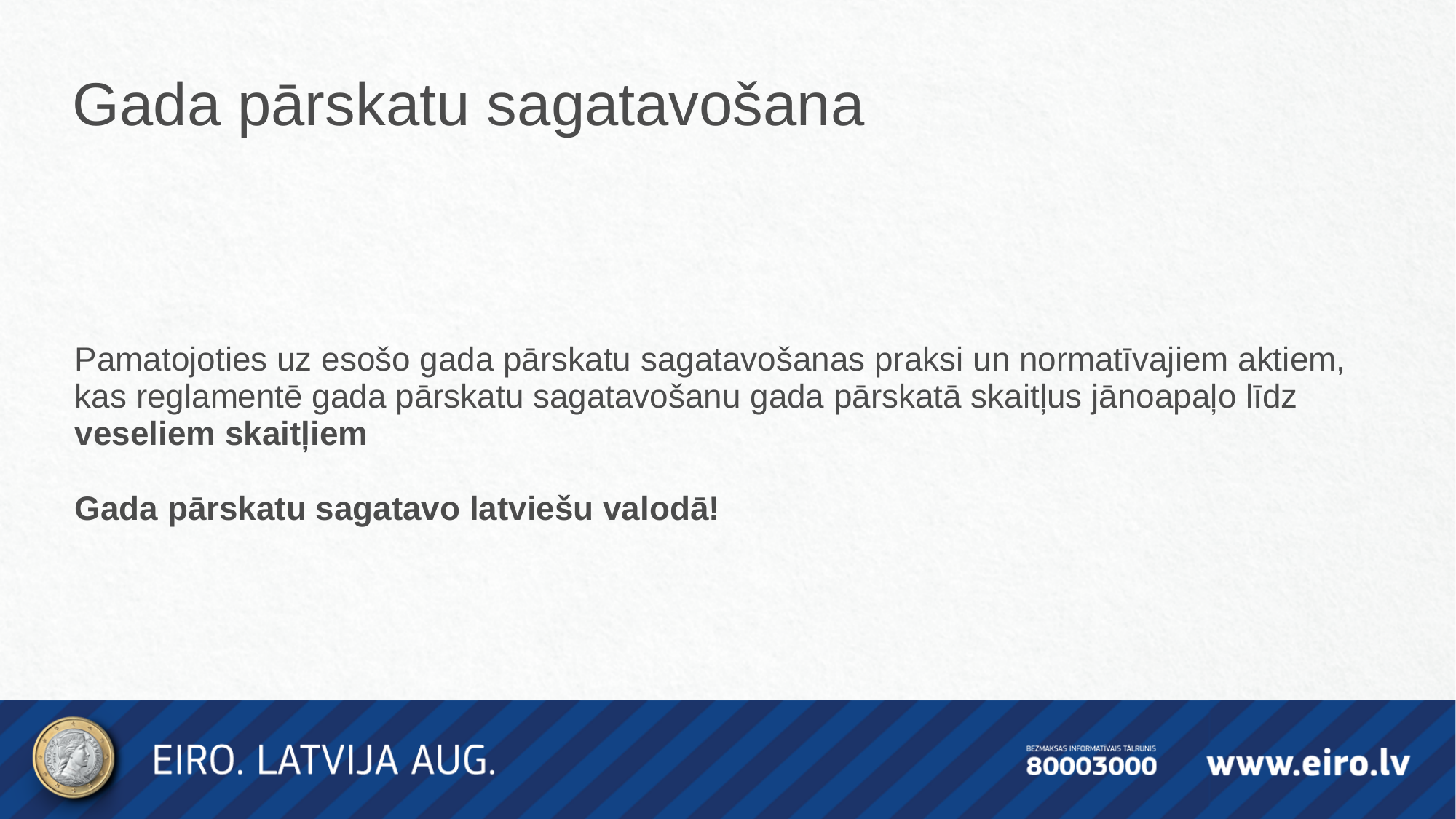

Gada pārskatu sagatavošana
Pamatojoties uz esošo gada pārskatu sagatavošanas praksi un normatīvajiem aktiem, kas reglamentē gada pārskatu sagatavošanu gada pārskatā skaitļus jānoapaļo līdz veseliem skaitļiem

Gada pārskatu sagatavo latviešu valodā!